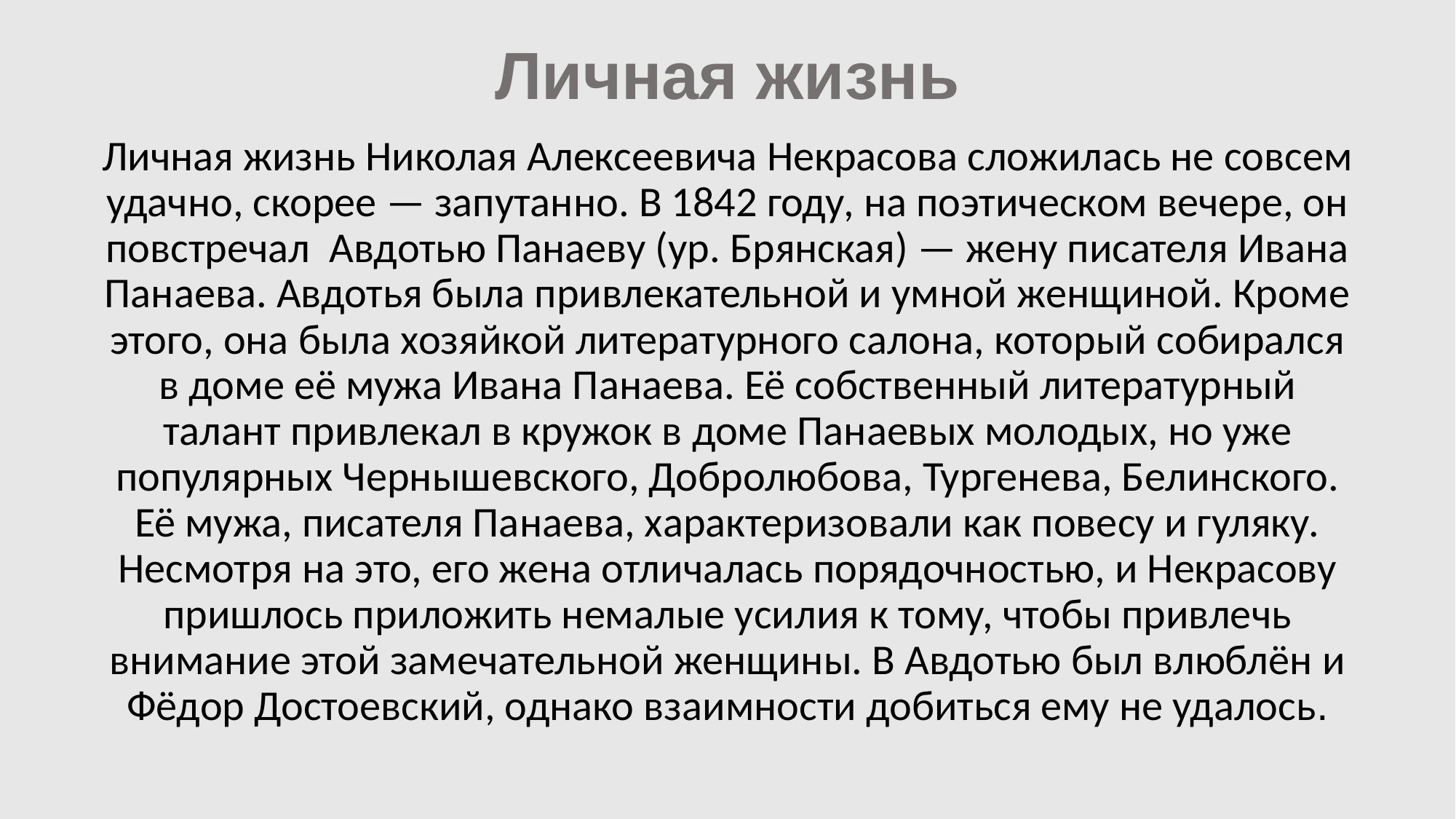

# Личная жизнь
Личная жизнь Николая Алексеевича Некрасова сложилась не совсем удачно, скорее — запутанно. В 1842 году, на поэтическом вечере, он повстречал  Авдотью Панаеву (ур. Брянская) — жену писателя Ивана Панаева. Авдотья была привлекательной и умной женщиной. Кроме этого, она была хозяйкой литературного салона, который собирался в доме её мужа Ивана Панаева. Её собственный литературный талант привлекал в кружок в доме Панаевых молодых, но уже популярных Чернышевского, Добролюбова, Тургенева, Белинского. Её мужа, писателя Панаева, характеризовали как повесу и гуляку. Несмотря на это, его жена отличалась порядочностью, и Некрасову пришлось приложить немалые усилия к тому, чтобы привлечь внимание этой замечательной женщины. В Авдотью был влюблён и Фёдор Достоевский, однако взаимности добиться ему не удалось.